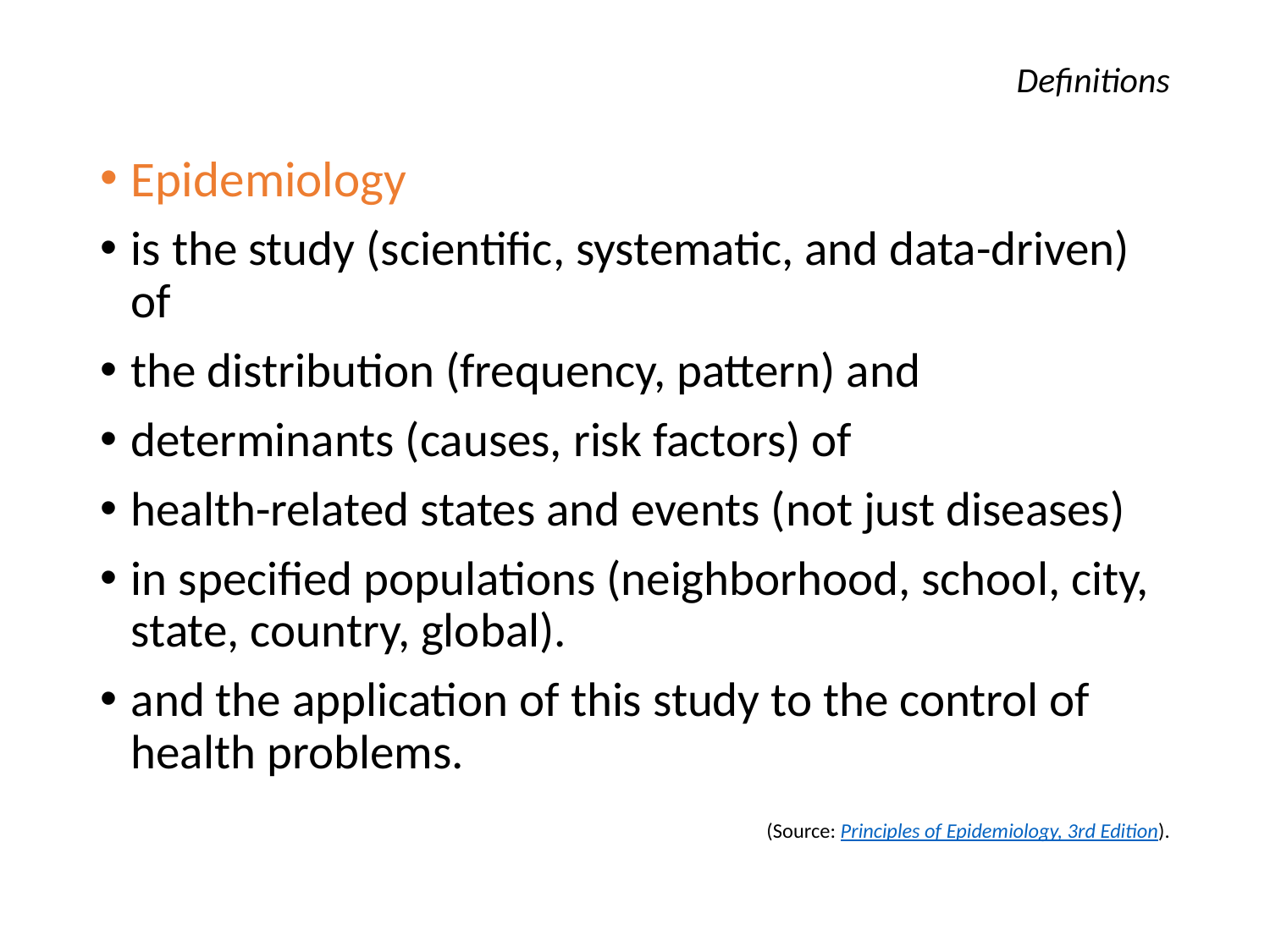

# Definitions
Epidemiology
is the study (scientific, systematic, and data-driven) of
the distribution (frequency, pattern) and
determinants (causes, risk factors) of
health-related states and events (not just diseases)
in specified populations (neighborhood, school, city, state, country, global).
and the application of this study to the control of health problems.
 (Source: Principles of Epidemiology, 3rd Edition).